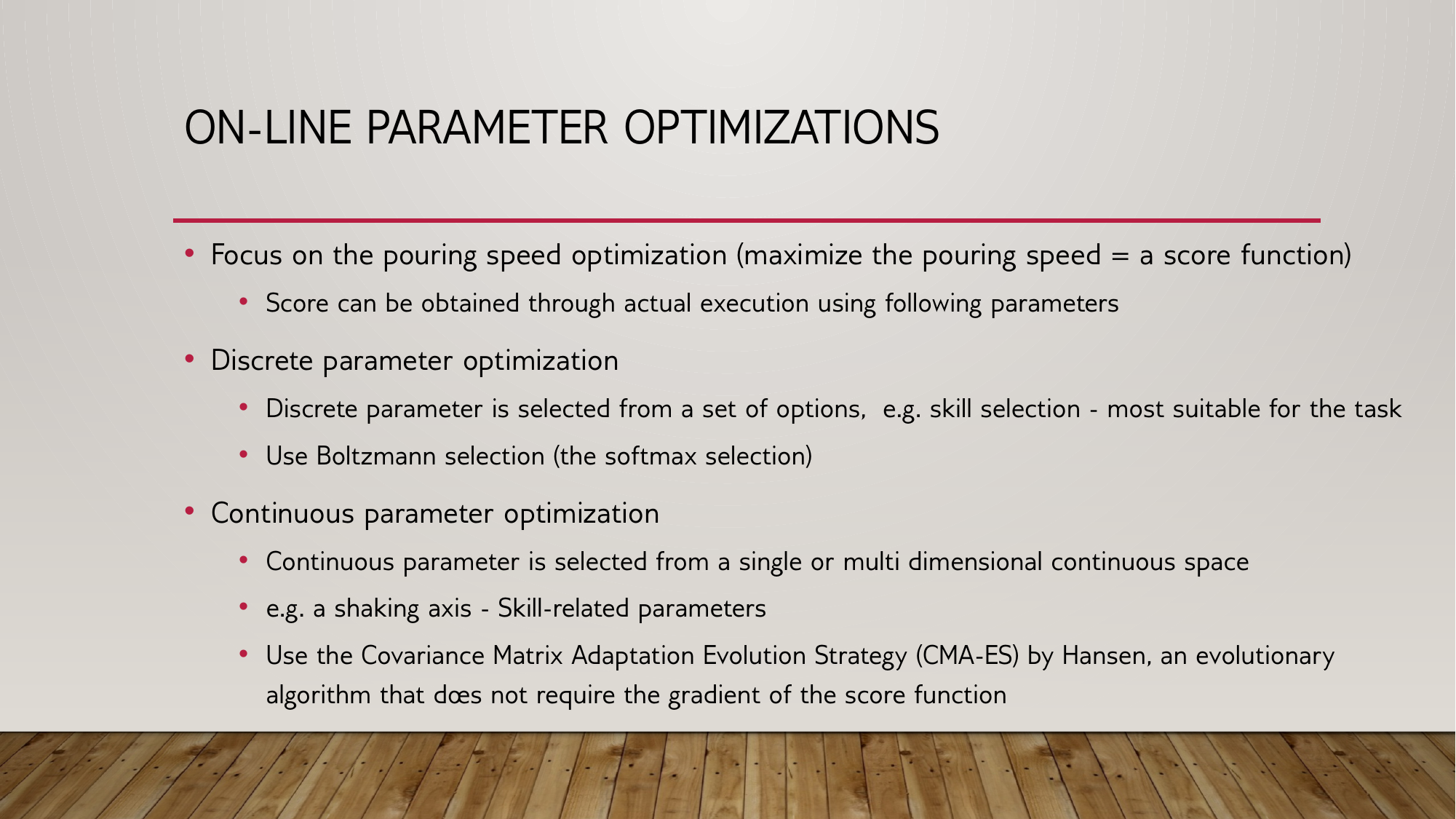

# on-line parameter optimizations
Focus on the pouring speed optimization (maximize the pouring speed = a score function)
Score can be obtained through actual execution using following parameters
Discrete parameter optimization
Discrete parameter is selected from a set of options,  e.g. skill selection - most suitable for the task
Use Boltzmann selection (the softmax selection)
Continuous parameter optimization
Continuous parameter is selected from a single or multi dimensional continuous space
e.g. a shaking axis - Skill-related parameters
Use the Covariance Matrix Adaptation Evolution Strategy (CMA-ES) by Hansen, an evolutionary algorithm that does not require the gradient of the score function